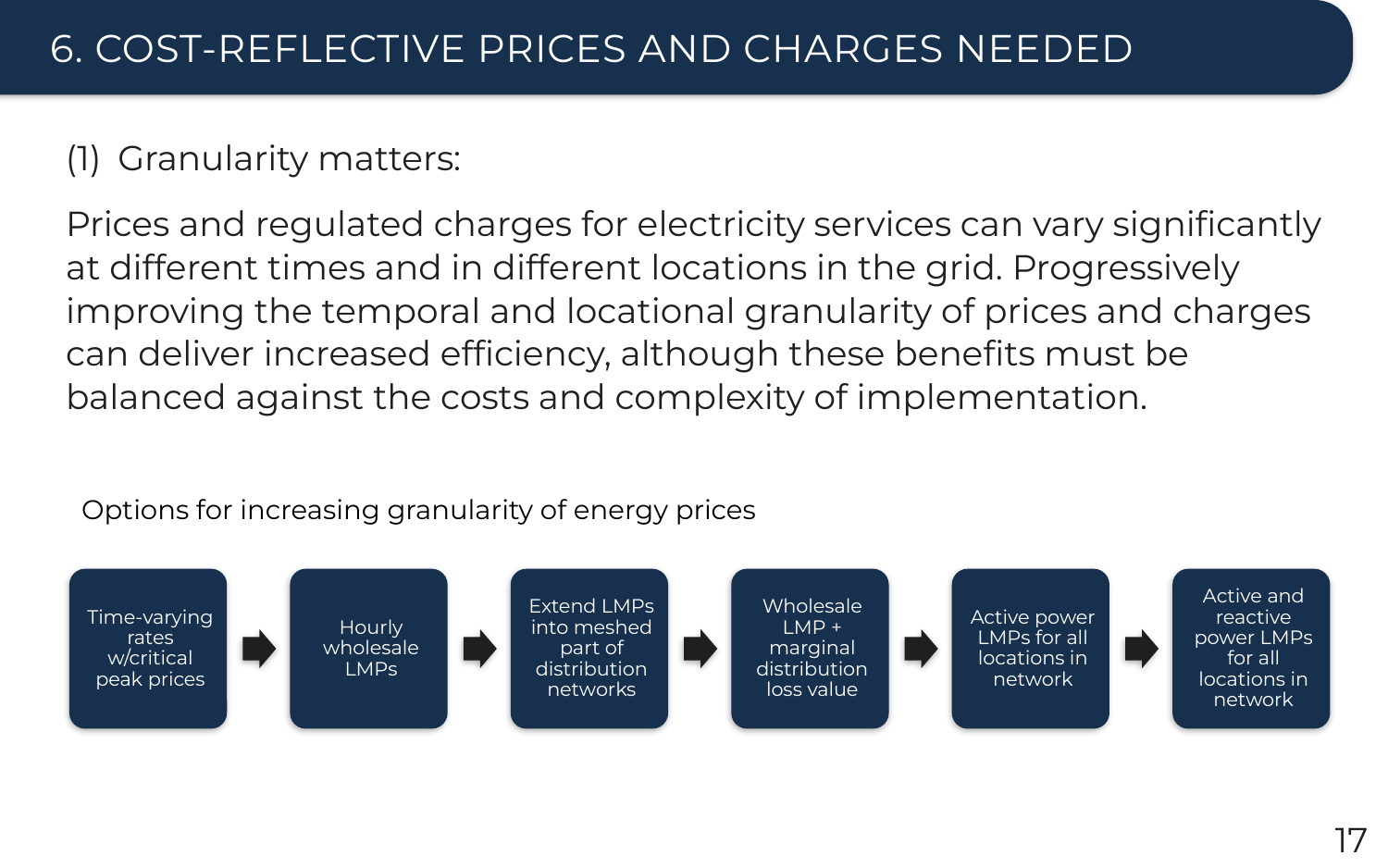

6. COST-REFLECTIVE PRICES AND CHARGES NEEDED
Granularity matters:
Prices and regulated charges for electricity services can vary significantly at different times and in different locations in the grid. Progressively improving the temporal and locational granularity of prices and charges can deliver increased efficiency, although these benefits must be balanced against the costs and complexity of implementation.
Time-varying rates w/critical peak prices

Hourly wholesale LMPs

Extend LMPs into meshed part of distribution networks

Wholesale LMP + marginal distribution loss value

Active power LMPs for all locations in network

Active and reactive power LMPs for all locations in network
Options for increasing granularity of energy prices
17